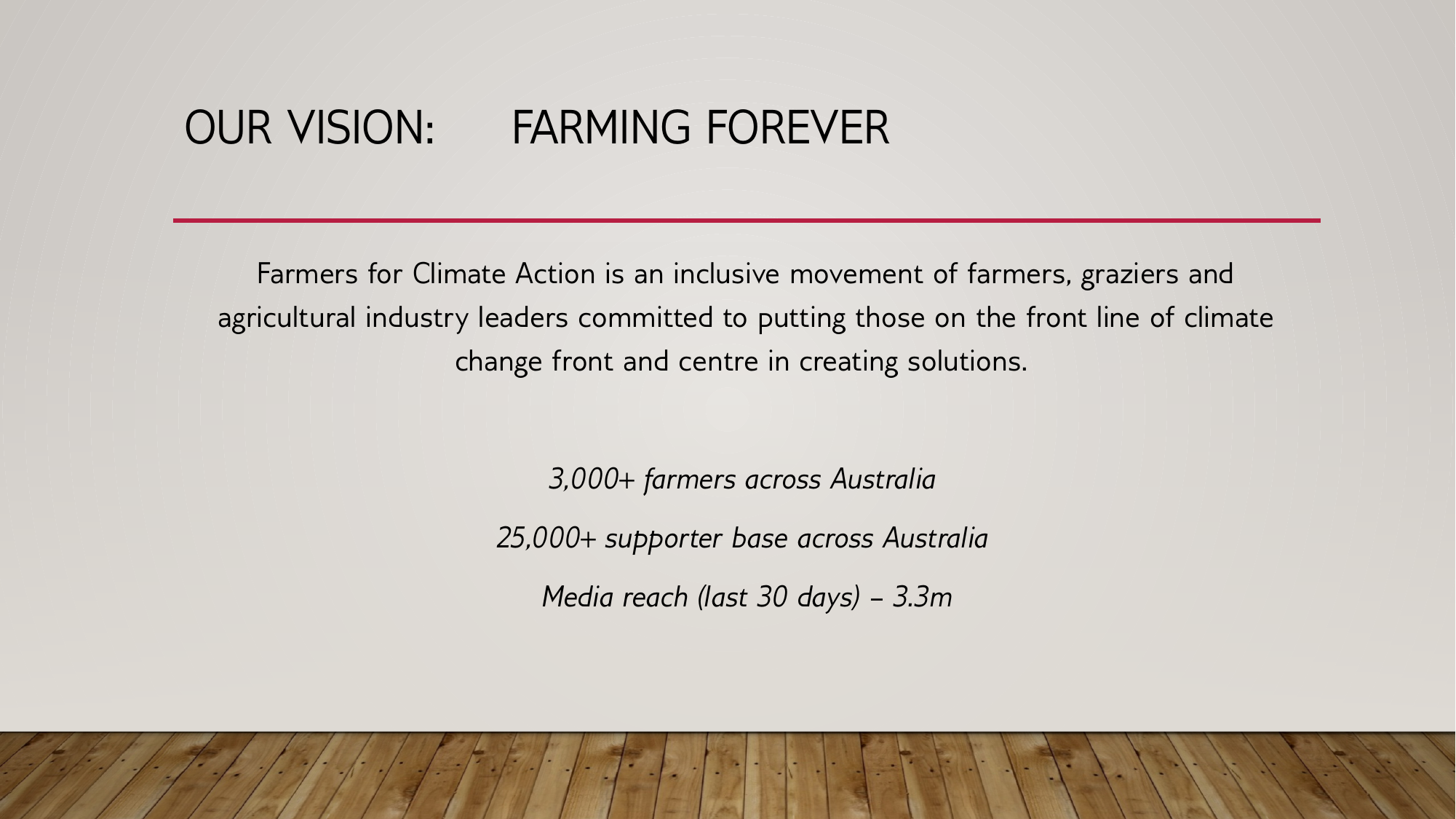

# Our vision: 	farming forever
Farmers for Climate Action is an inclusive movement of farmers, graziers and agricultural industry leaders committed to putting those on the front line of climate change front and centre in creating solutions.

3,000+ farmers across Australia
25,000+ supporter base across Australia
Media reach (last 30 days) – 3.3m